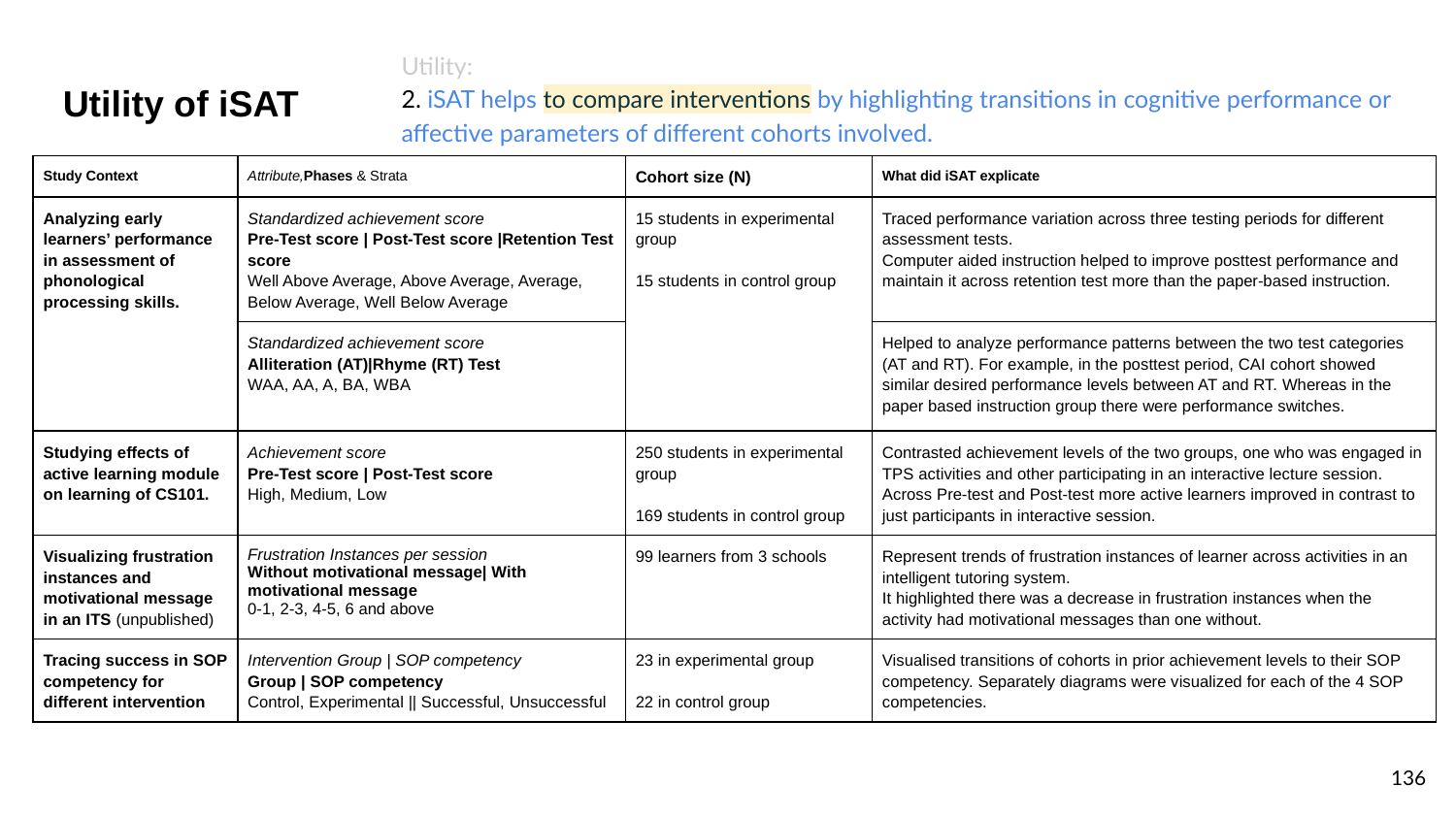

Utility:
2. iSAT helps to compare interventions by highlighting transitions in cognitive performance or affective parameters of different cohorts involved.
# Utility of iSAT
| Study Context | Attribute,Phases & Strata | Cohort size (N) | What did iSAT explicate |
| --- | --- | --- | --- |
| Analyzing early learners’ performance in assessment of phonological processing skills. | Standardized achievement score Pre-Test score | Post-Test score |Retention Test score Well Above Average, Above Average, Average, Below Average, Well Below Average | 15 students in experimental group 15 students in control group | Traced performance variation across three testing periods for different assessment tests. Computer aided instruction helped to improve posttest performance and maintain it across retention test more than the paper-based instruction. |
|  | Standardized achievement score Alliteration (AT)|Rhyme (RT) Test WAA, AA, A, BA, WBA |  | Helped to analyze performance patterns between the two test categories (AT and RT). For example, in the posttest period, CAI cohort showed similar desired performance levels between AT and RT. Whereas in the paper based instruction group there were performance switches. |
| Studying effects of active learning module on learning of CS101. | Achievement score Pre-Test score | Post-Test score High, Medium, Low | 250 students in experimental group 169 students in control group | Contrasted achievement levels of the two groups, one who was engaged in TPS activities and other participating in an interactive lecture session. Across Pre-test and Post-test more active learners improved in contrast to just participants in interactive session. |
| Visualizing frustration instances and motivational message in an ITS (unpublished) | Frustration Instances per session Without motivational message| With motivational message 0-1, 2-3, 4-5, 6 and above | 99 learners from 3 schools | Represent trends of frustration instances of learner across activities in an intelligent tutoring system. It highlighted there was a decrease in frustration instances when the activity had motivational messages than one without. |
| Tracing success in SOP competency for different intervention | Intervention Group | SOP competency Group | SOP competency Control, Experimental || Successful, Unsuccessful | 23 in experimental group 22 in control group | Visualised transitions of cohorts in prior achievement levels to their SOP competency. Separately diagrams were visualized for each of the 4 SOP competencies. |
136